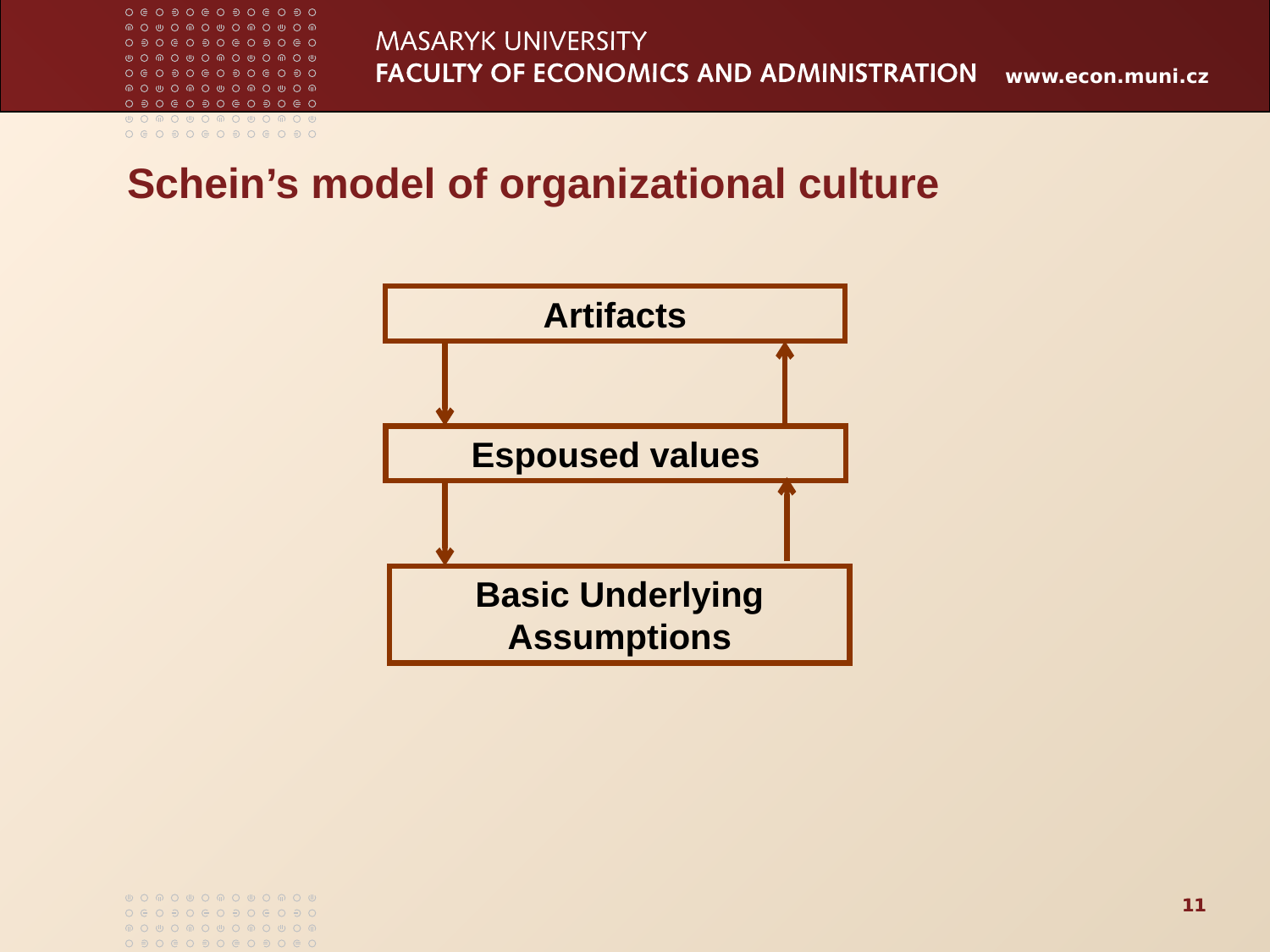

Schein’s model of organizational culture
Artifacts
Espoused values
Basic Underlying Assumptions
11
11